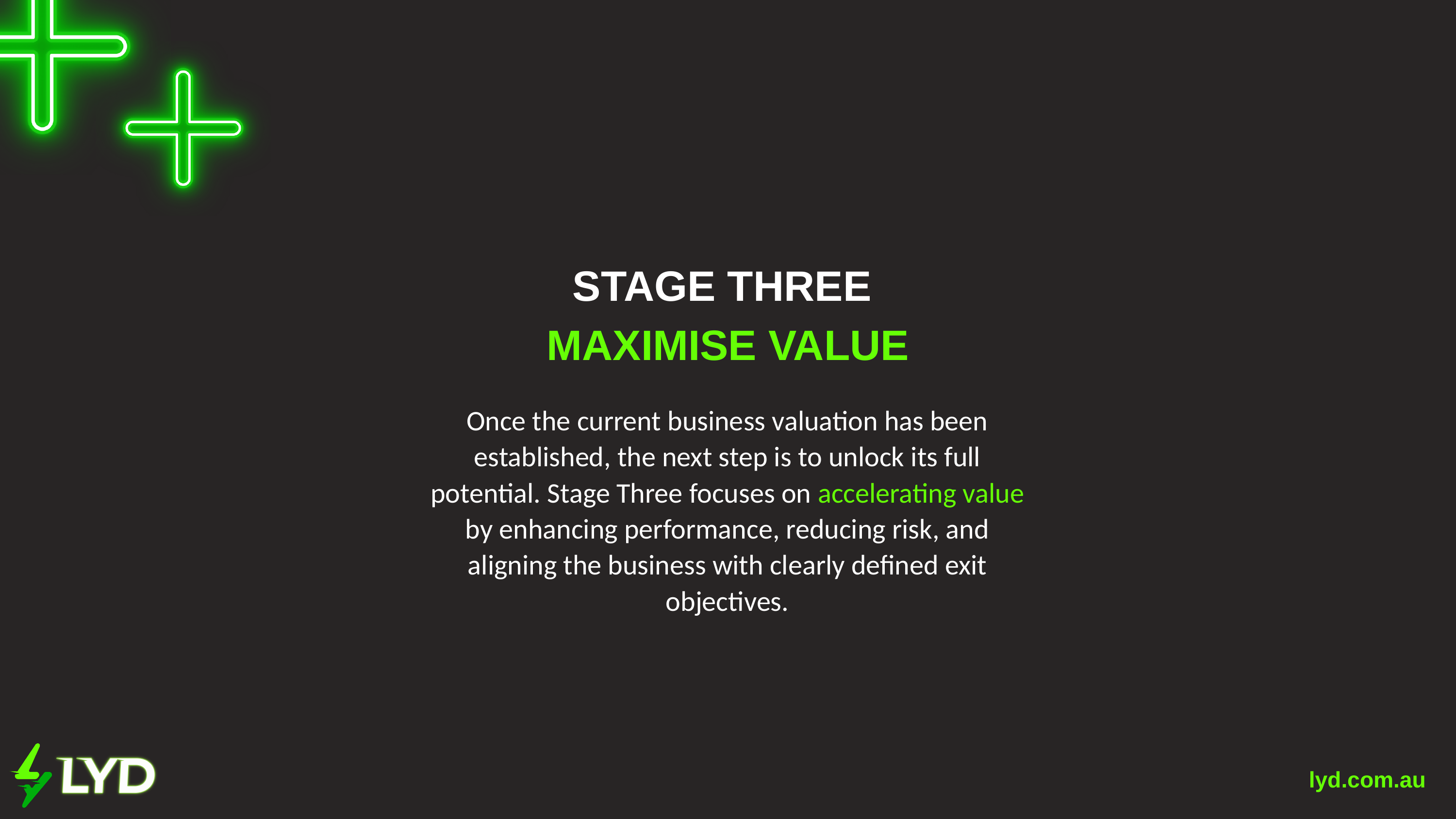

STAGE THREE
MAXIMISE VALUE
Once the current business valuation has been established, the next step is to unlock its full potential. Stage Three focuses on accelerating value by enhancing performance, reducing risk, and aligning the business with clearly defined exit objectives.

lyd.com.au